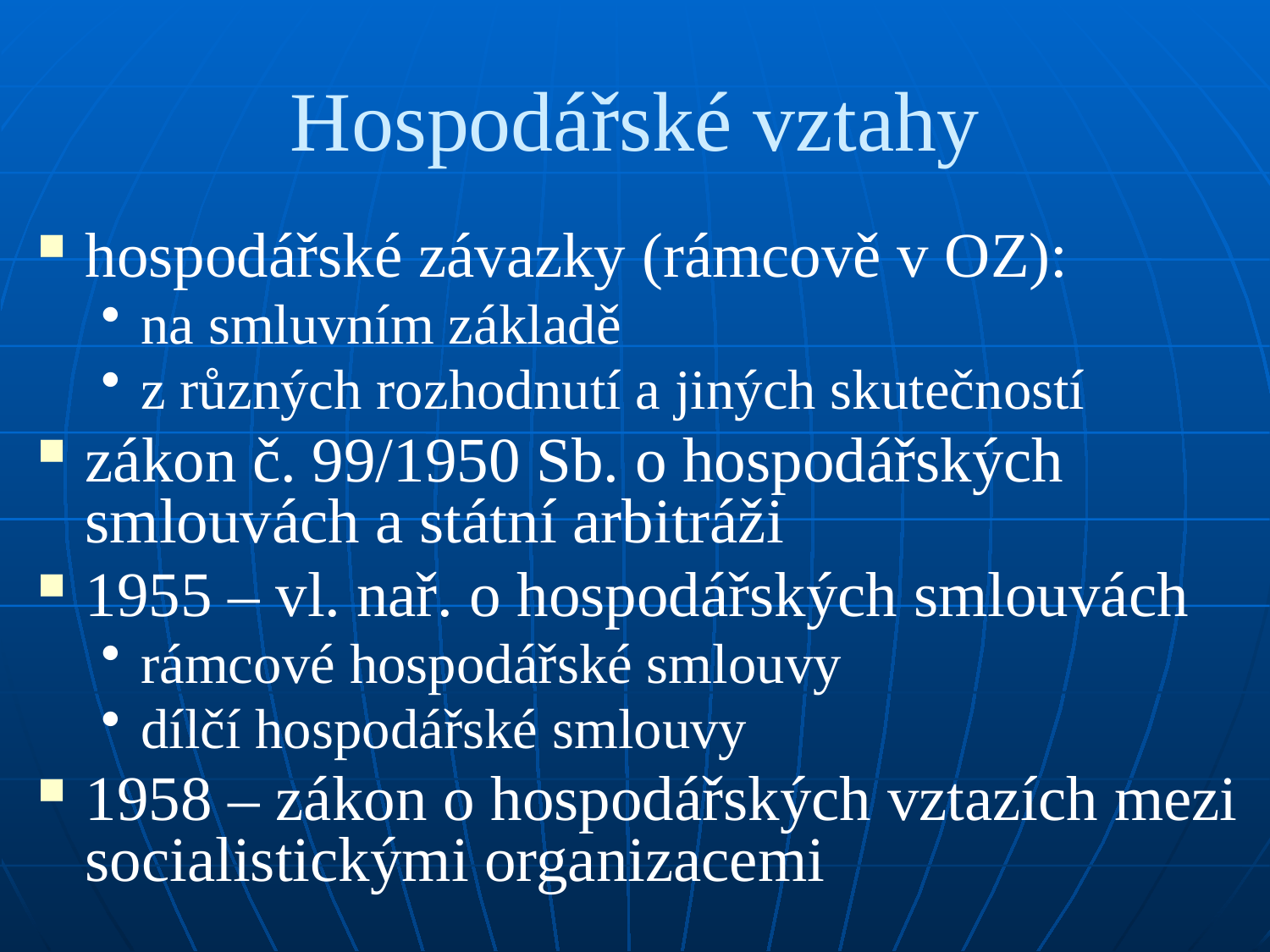

# Hospodářské vztahy
hospodářské závazky (rámcově v OZ):
na smluvním základě
z různých rozhodnutí a jiných skutečností
zákon č. 99/1950 Sb. o hospodářských smlouvách a státní arbitráži
1955 – vl. nař. o hospodářských smlouvách
rámcové hospodářské smlouvy
dílčí hospodářské smlouvy
1958 – zákon o hospodářských vztazích mezi socialistickými organizacemi